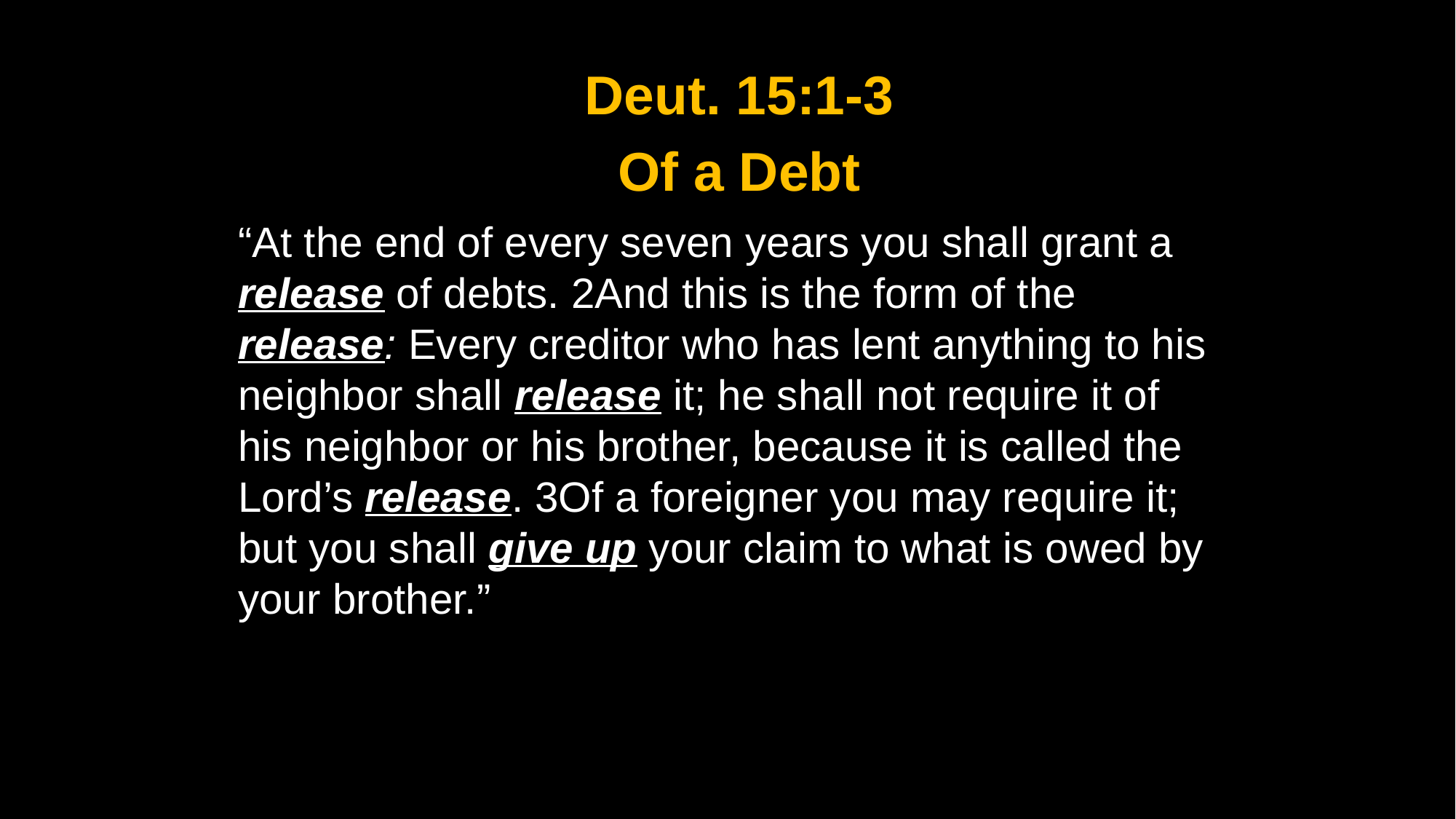

Deut. 15:1-3
Of a Debt
“At the end of every seven years you shall grant a release of debts. 2And this is the form of the release: Every creditor who has lent anything to his neighbor shall release it; he shall not require it of his neighbor or his brother, because it is called the Lord’s release. 3Of a foreigner you may require it; but you shall give up your claim to what is owed by your brother.”
14